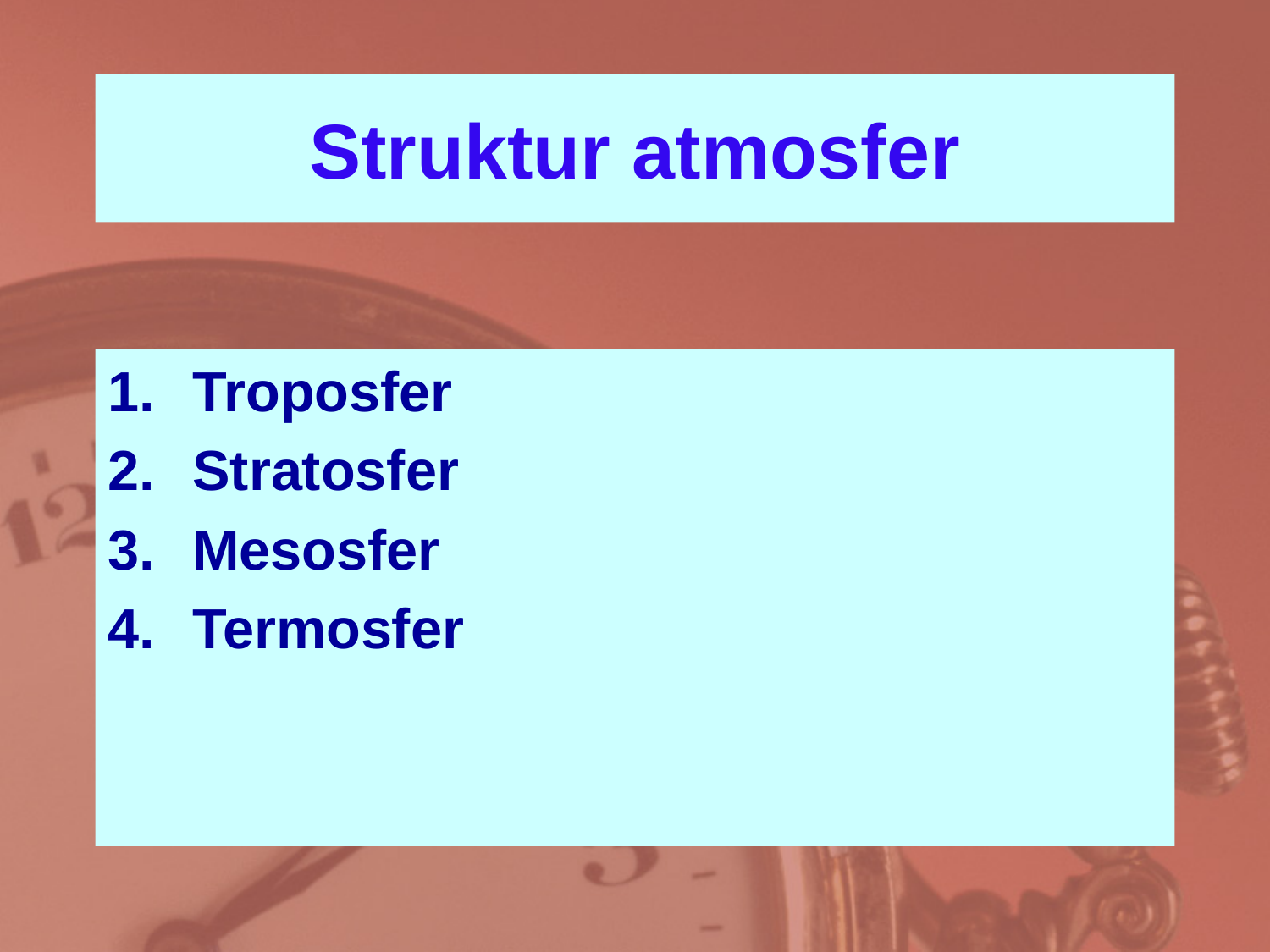

# Struktur atmosfer
Troposfer
Stratosfer
Mesosfer
Termosfer